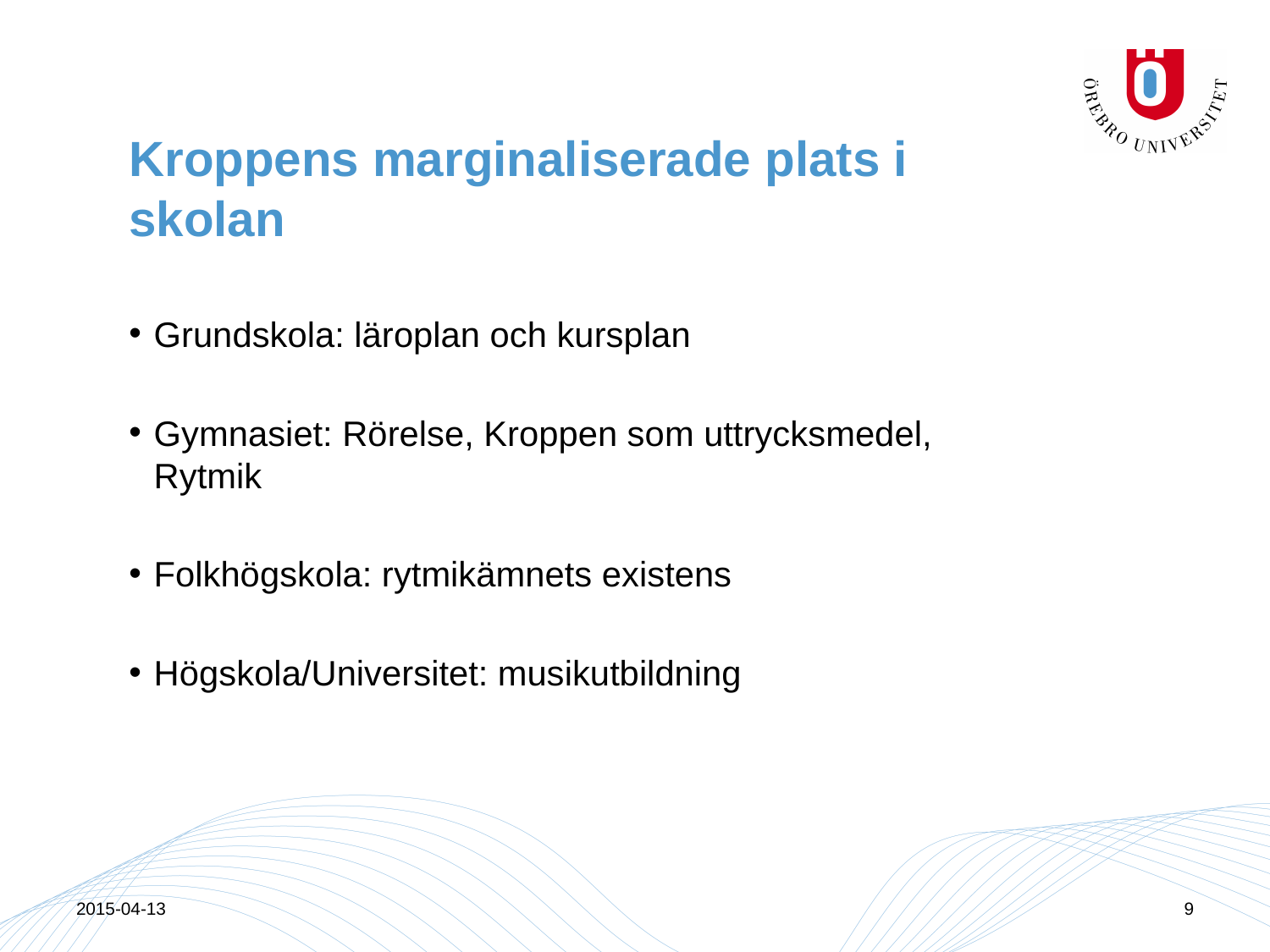

# Kroppens marginaliserade plats i skolan
Grundskola: läroplan och kursplan

Gymnasiet: Rörelse, Kroppen som uttrycksmedel, Rytmik

Folkhögskola: rytmikämnets existens

Högskola/Universitet: musikutbildning
2015-04-13
9